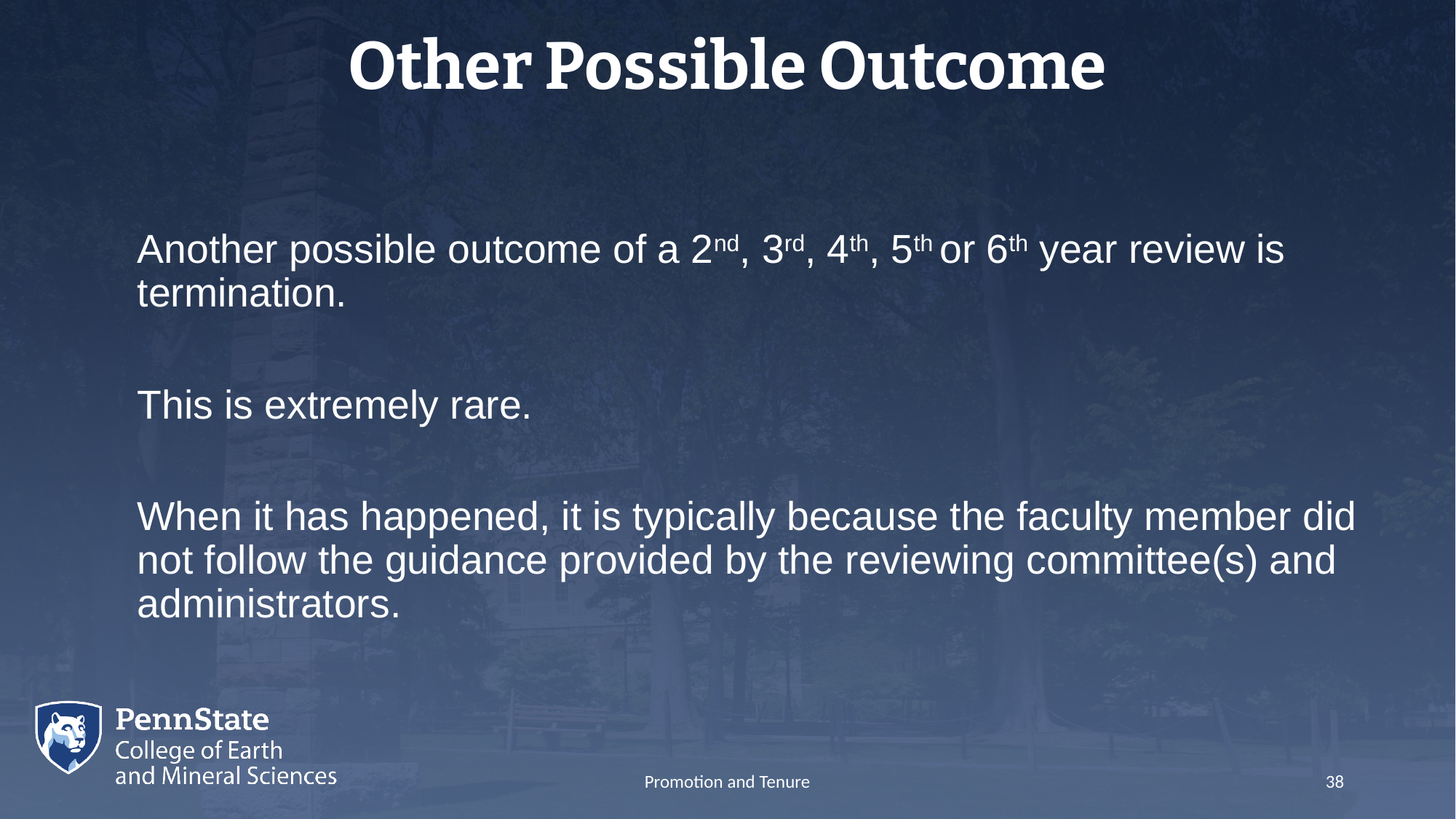

# Other Possible Outcome
	Another possible outcome of a 2nd, 3rd, 4th, 5th or 6th year review is termination.

	This is extremely rare.

When it has happened, it is typically because the faculty member did not follow the guidance provided by the reviewing committee(s) and administrators.
Promotion and Tenure
38